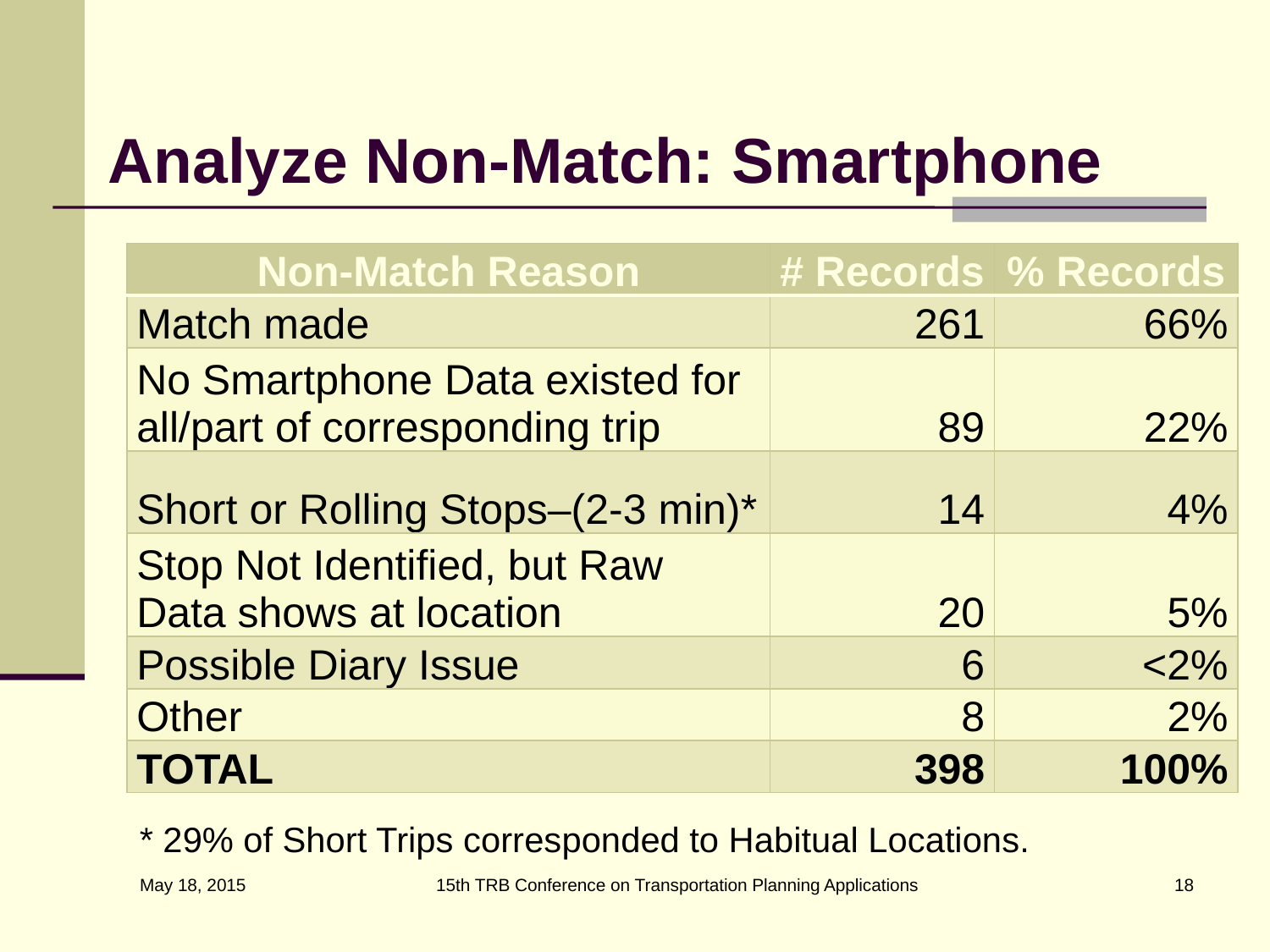

# Analyze Non-Match: Smartphone
| Non-Match Reason | # Records | % Records |
| --- | --- | --- |
| Match made | 261 | 66% |
|  |  |  |
|  |  |  |
|  |  |  |
|  |  |  |
|  |  |  |
| TOTAL | 398 | 100% |
| Non-Match Reason | # Records | % Records |
| --- | --- | --- |
| Match made | 261 | 66% |
| No Smartphone Data existed for all/part of corresponding trip | 89 | 22% |
| Short or Rolling Stops–(2-3 min)\* | 14 | 4% |
|  |  |  |
|  |  |  |
|  |  |  |
| TOTAL | 398 | 100% |
| Non-Match Reason | # Records | % Records |
| --- | --- | --- |
| Match made | 261 | 66% |
| No Smartphone Data existed for all/part of corresponding trip | 89 | 22% |
| Short or Rolling Stops–(2-3 min)\* | 14 | 4% |
| Stop Not Identified, but Raw Data shows at location | 20 | 5% |
|  |  |  |
|  |  |  |
| TOTAL | 398 | 100% |
| Non-Match Reason | # Records | % Records |
| --- | --- | --- |
| Match made | 261 | 66% |
| No Smartphone Data existed for all/part of corresponding trip | 89 | 22% |
| Short or Rolling Stops–(2-3 min)\* | 14 | 4% |
| Stop Not Identified, but Raw Data shows at location | 20 | 5% |
| Possible Diary Issue | 6 | <2% |
| Other | 8 | 2% |
| TOTAL | 398 | 100% |
* 29% of Short Trips corresponded to Habitual Locations.
15th TRB Conference on Transportation Planning Applications
18
May 18, 2015